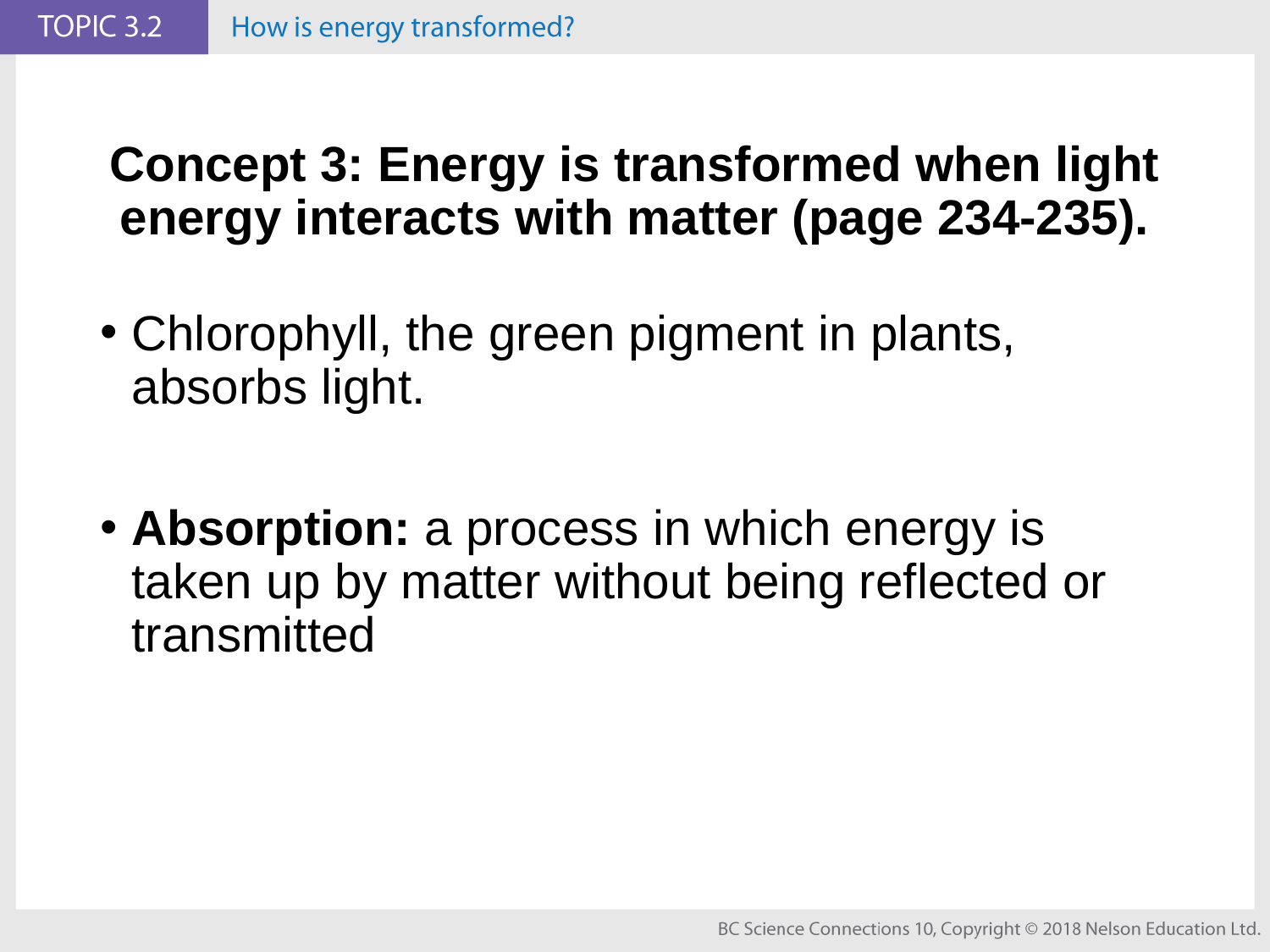

# Concept 3: Energy is transformed when light energy interacts with matter (page 234-235).
Chlorophyll, the green pigment in plants, absorbs light.

Absorption: a process in which energy is taken up by matter without being reflected or transmitted